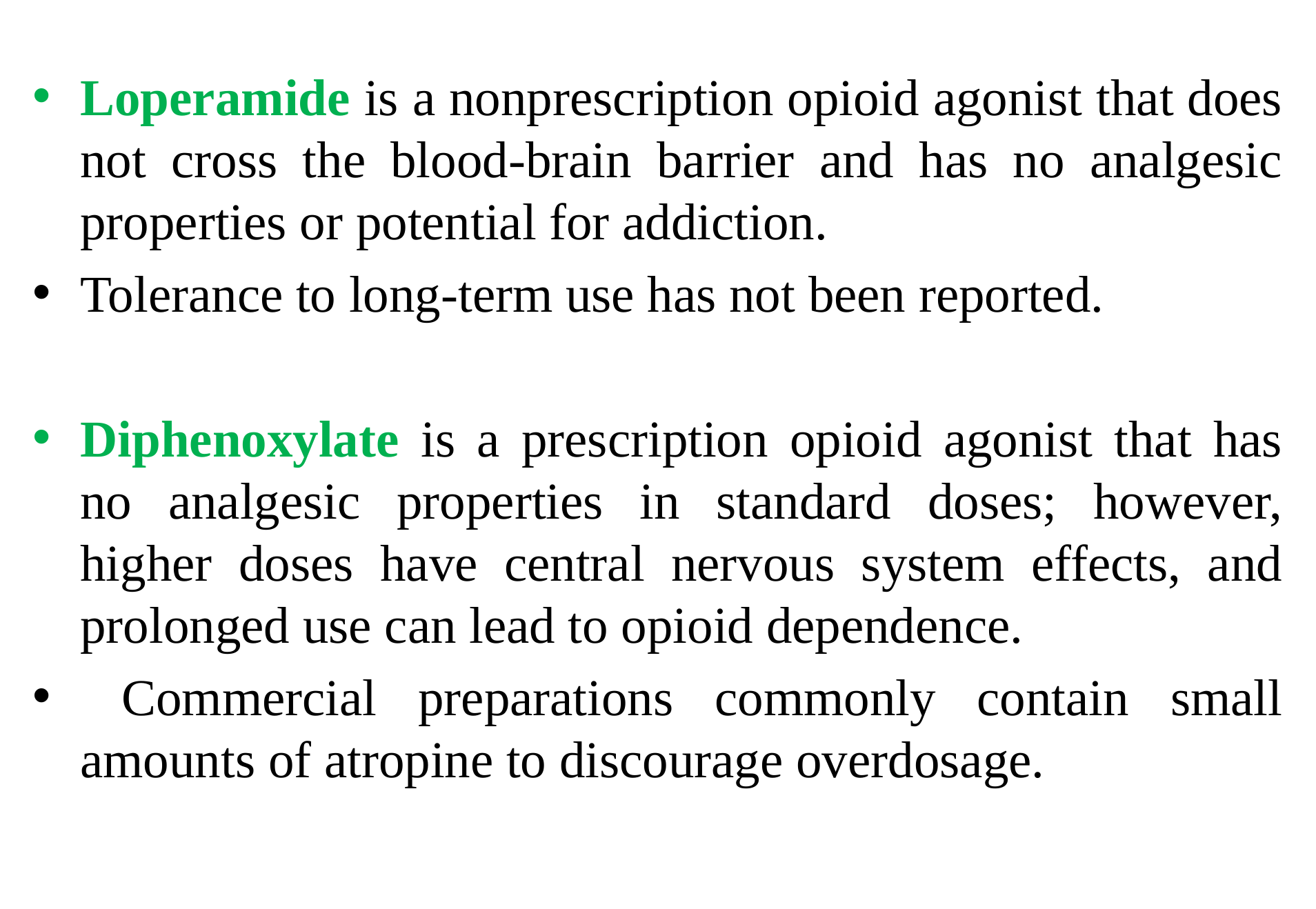

Loperamide is a nonprescription opioid agonist that does not cross the blood-brain barrier and has no analgesic properties or potential for addiction.
Tolerance to long-term use has not been reported.

Diphenoxylate is a prescription opioid agonist that has no analgesic properties in standard doses; however, higher doses have central nervous system effects, and prolonged use can lead to opioid dependence.
 Commercial preparations commonly contain small amounts of atropine to discourage overdosage.